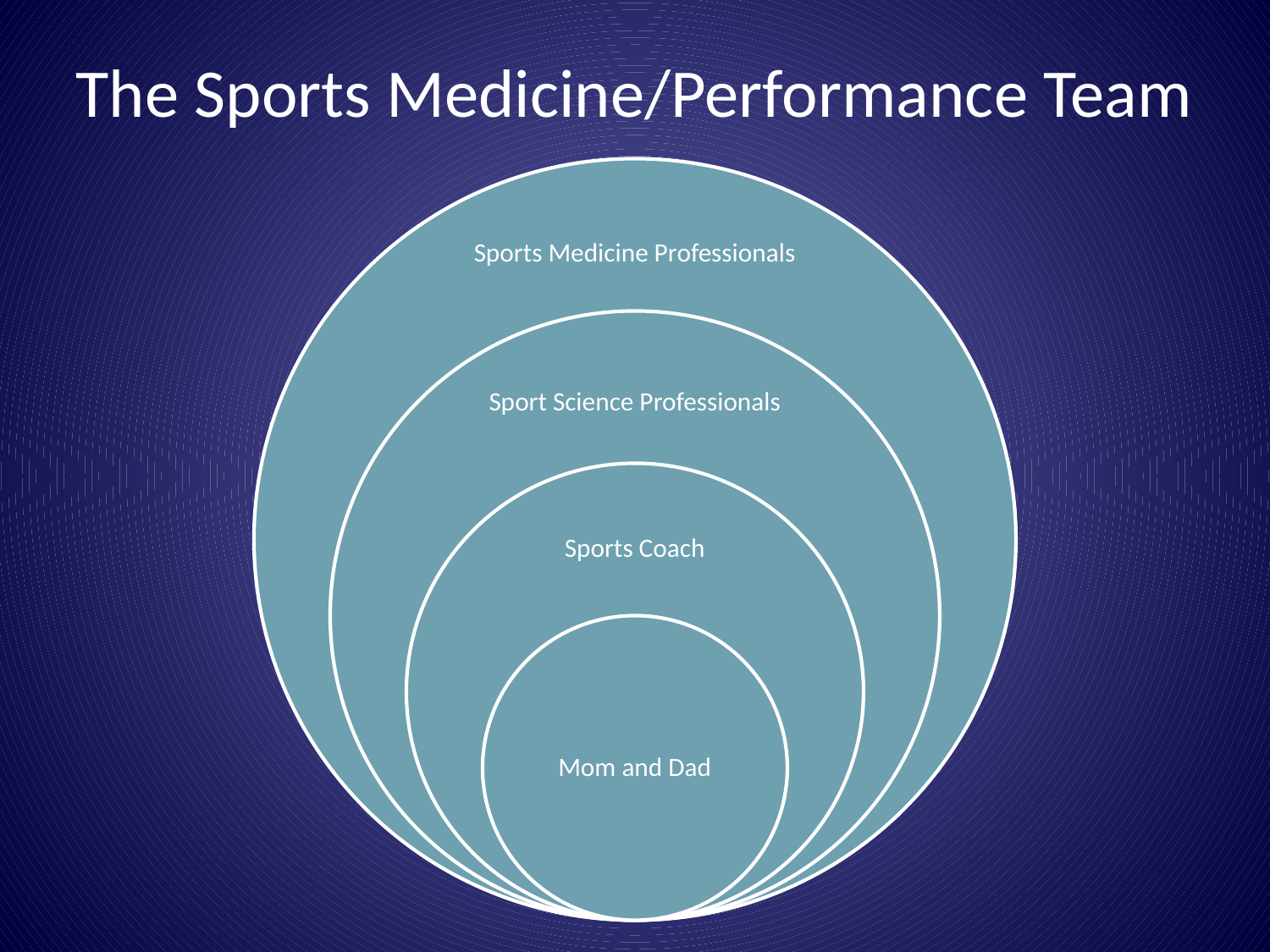

# The Sports Medicine/Performance Team
Sports Medicine Professionals
Sport Science Professionals
Sports Coach
Mom and Dad